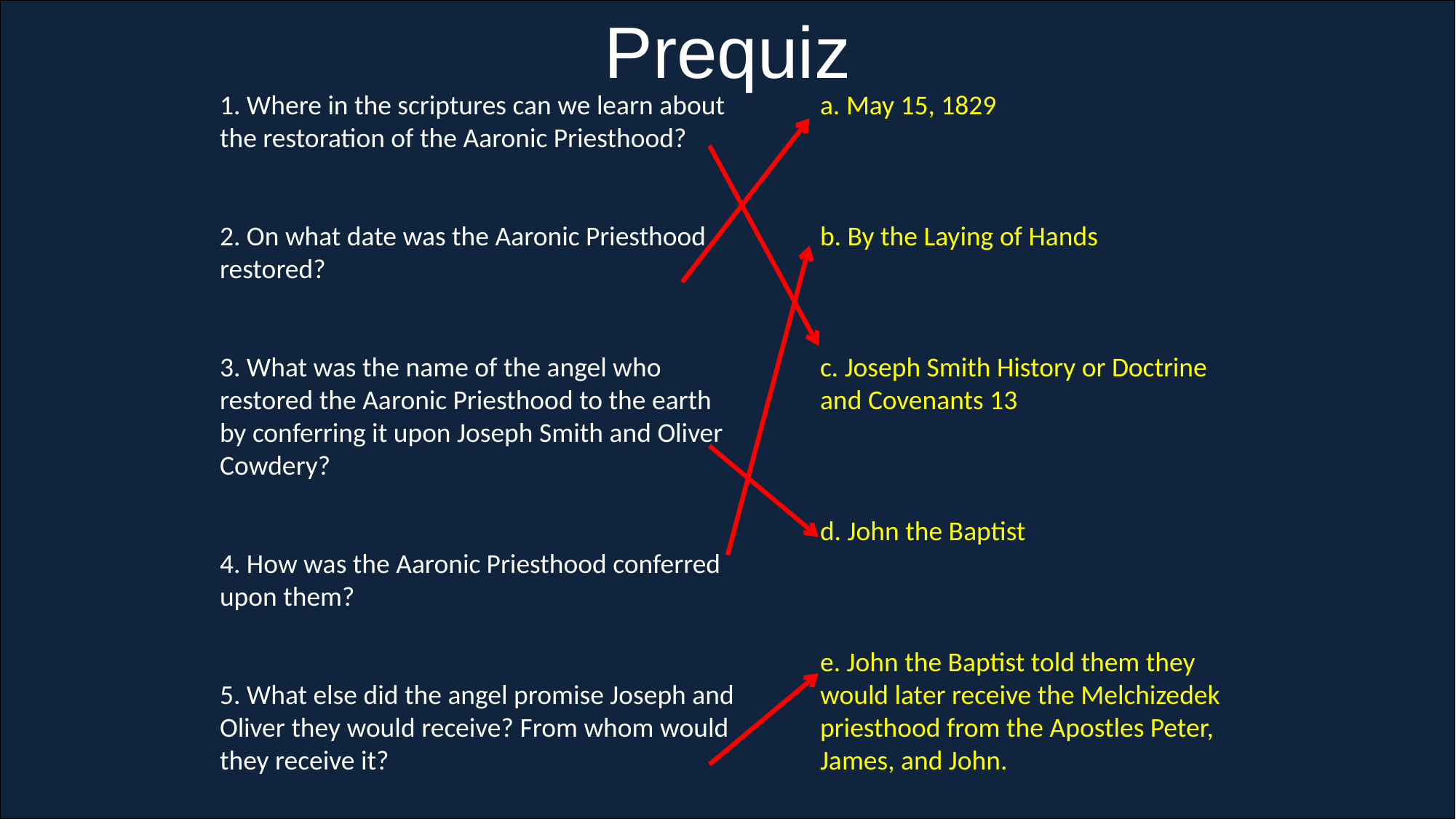

Prequiz
1. Where in the scriptures can we learn about the restoration of the Aaronic Priesthood?

2. On what date was the Aaronic Priesthood restored?

3. What was the name of the angel who restored the Aaronic Priesthood to the earth by conferring it upon Joseph Smith and Oliver Cowdery?

4. How was the Aaronic Priesthood conferred upon them?

5. What else did the angel promise Joseph and Oliver they would receive? From whom would they receive it?
a. May 15, 1829

b. By the Laying of Hands

c. Joseph Smith History or Doctrine and Covenants 13

d. John the Baptist

e. John the Baptist told them they would later receive the Melchizedek priesthood from the Apostles Peter, James, and John.